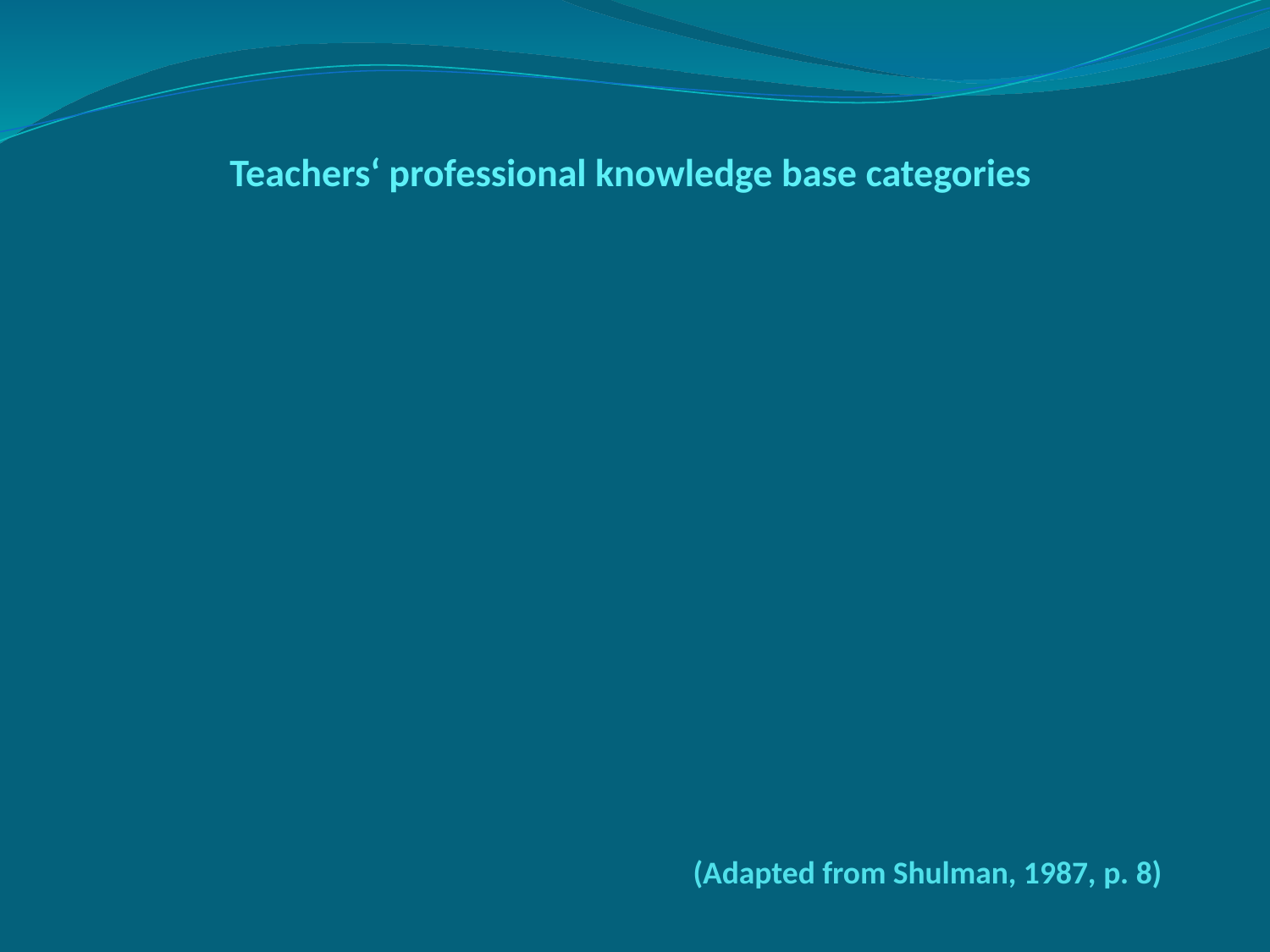

Teachers‘ professional knowledge base categories
(Adapted from Shulman, 1987, p. 8)